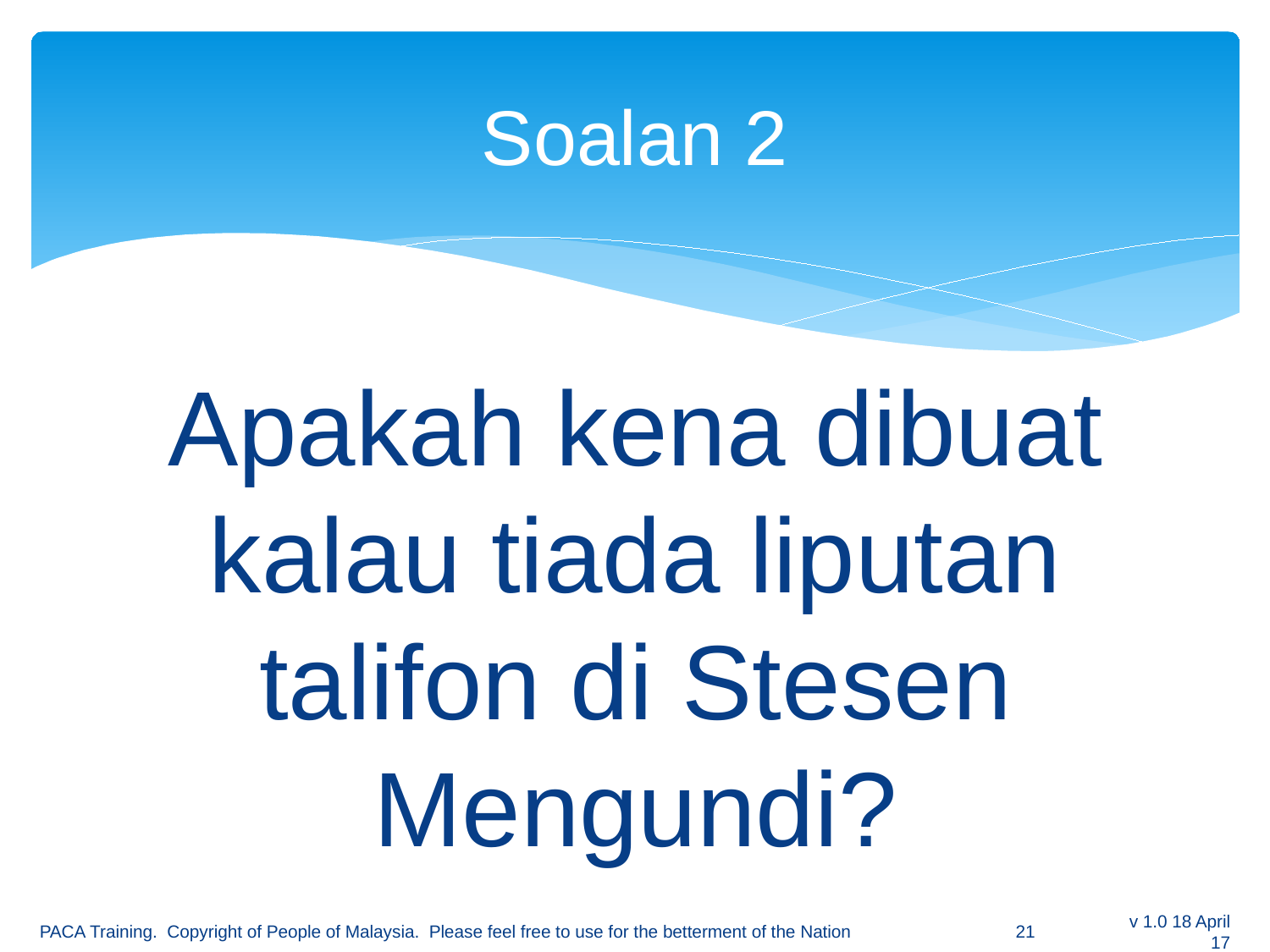

# Soalan 2
Apakah kena dibuat kalau tiada liputan talifon di Stesen Mengundi?
PACA Training.  Copyright of People of Malaysia.  Please feel free to use for the betterment of the Nation
21
v 1.0 18 April 17